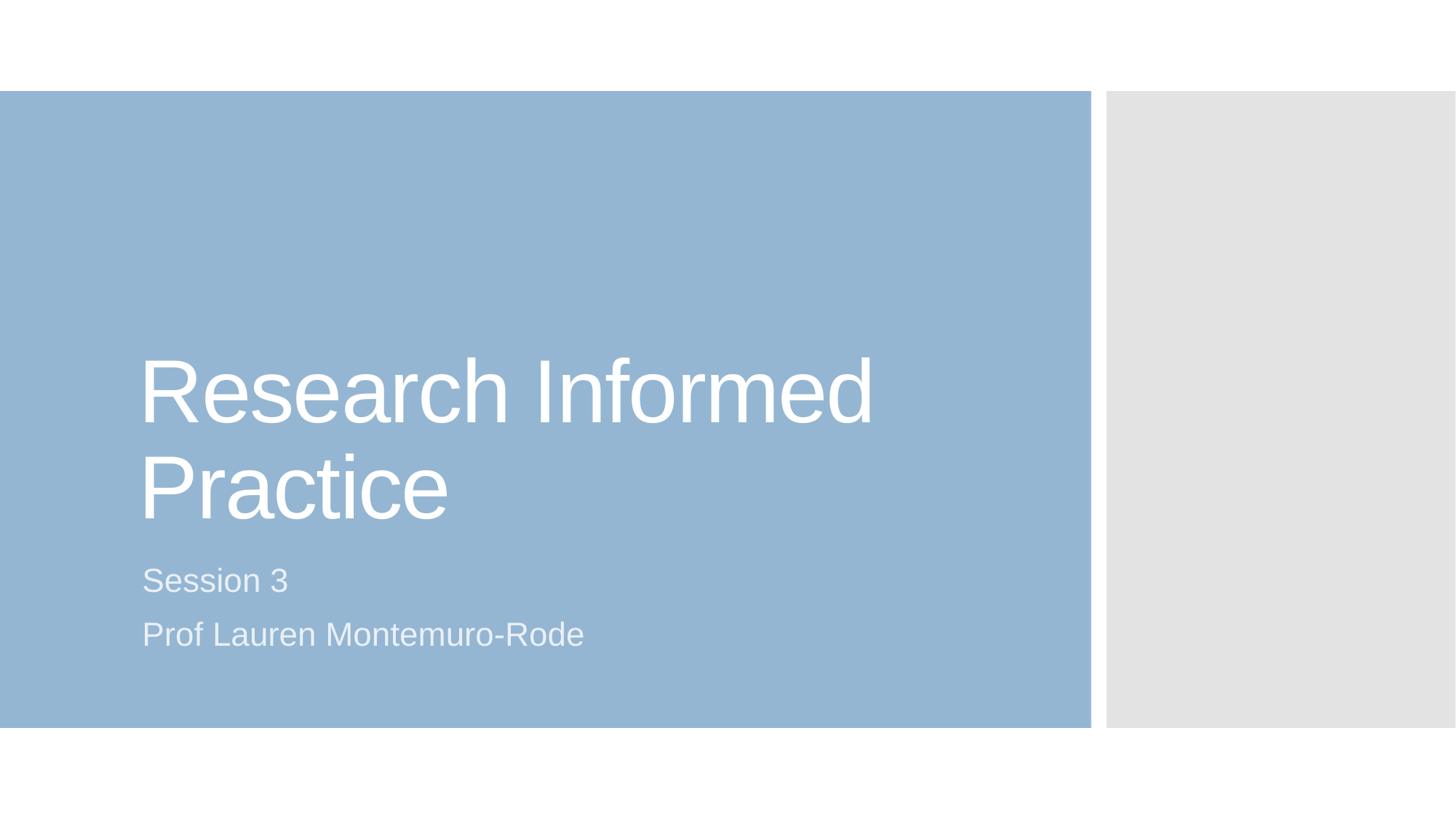

# Research Informed Practice
Session 3
Prof Lauren Montemuro-Rode